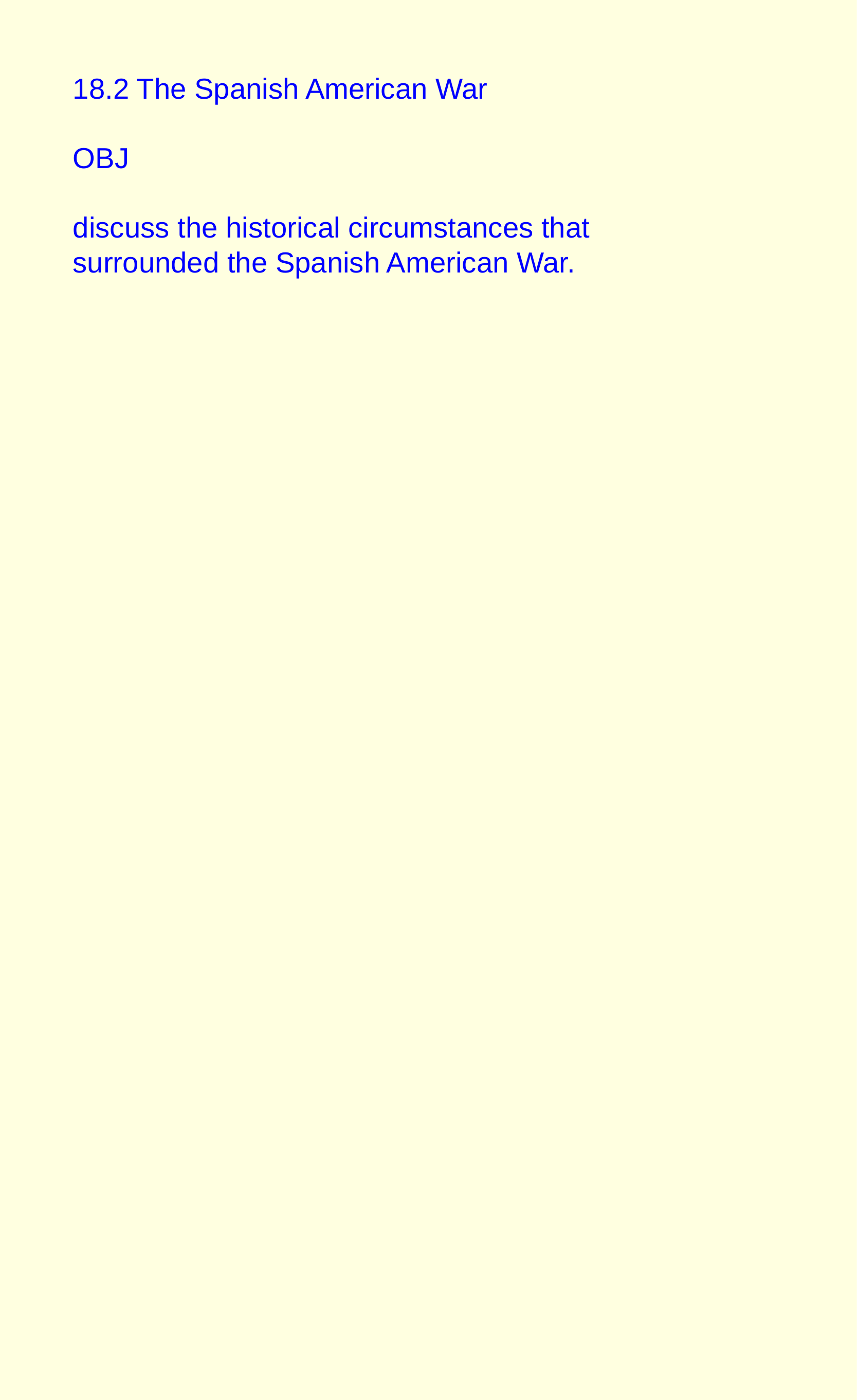

18.2 The Spanish American War

OBJ

discuss the historical  circumstances that surrounded the  Spanish American War.